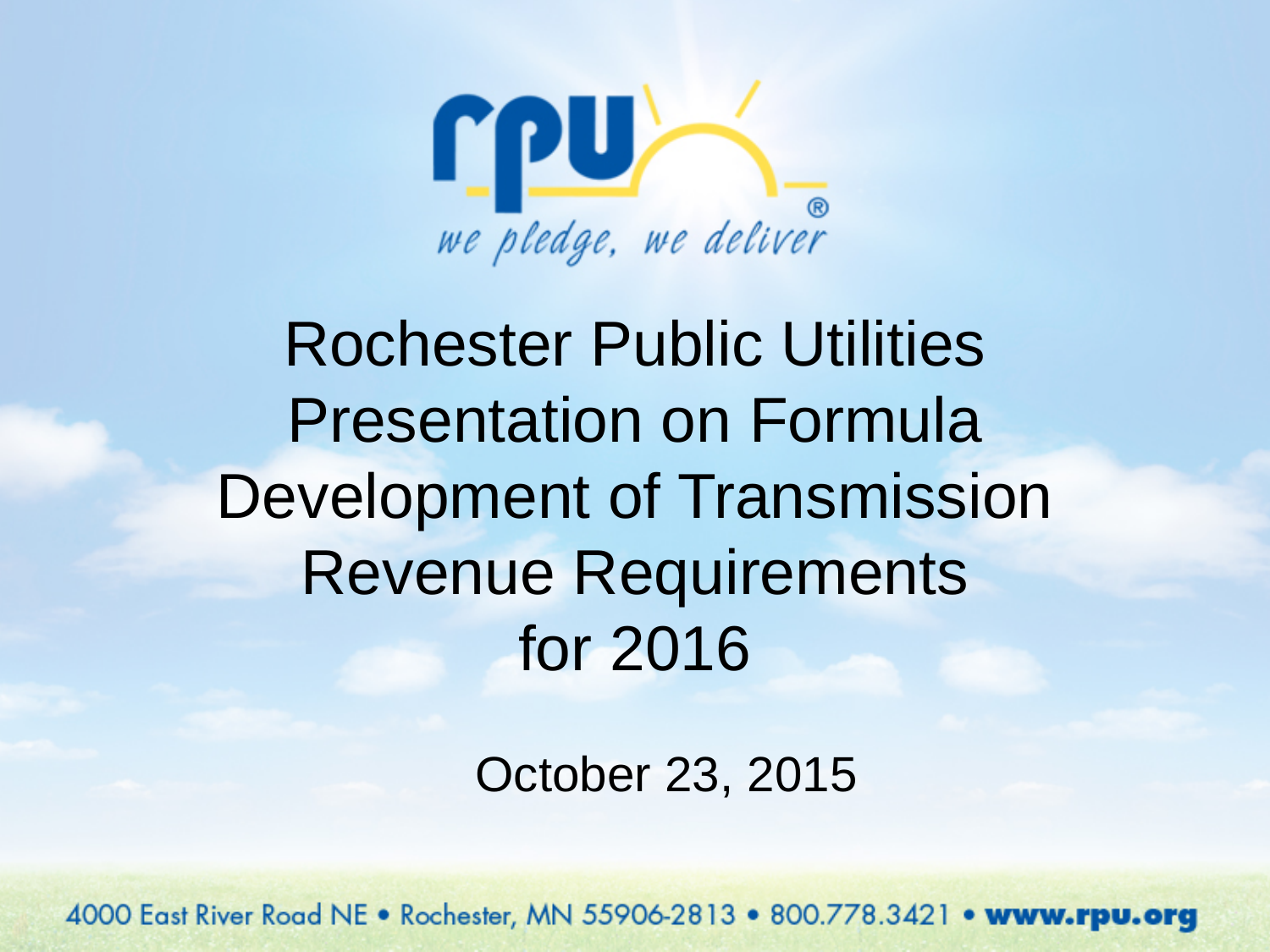

Rochester Public Utilities
Presentation on Formula Development of Transmission Revenue Requirements
for 2016
# October 23, 2015